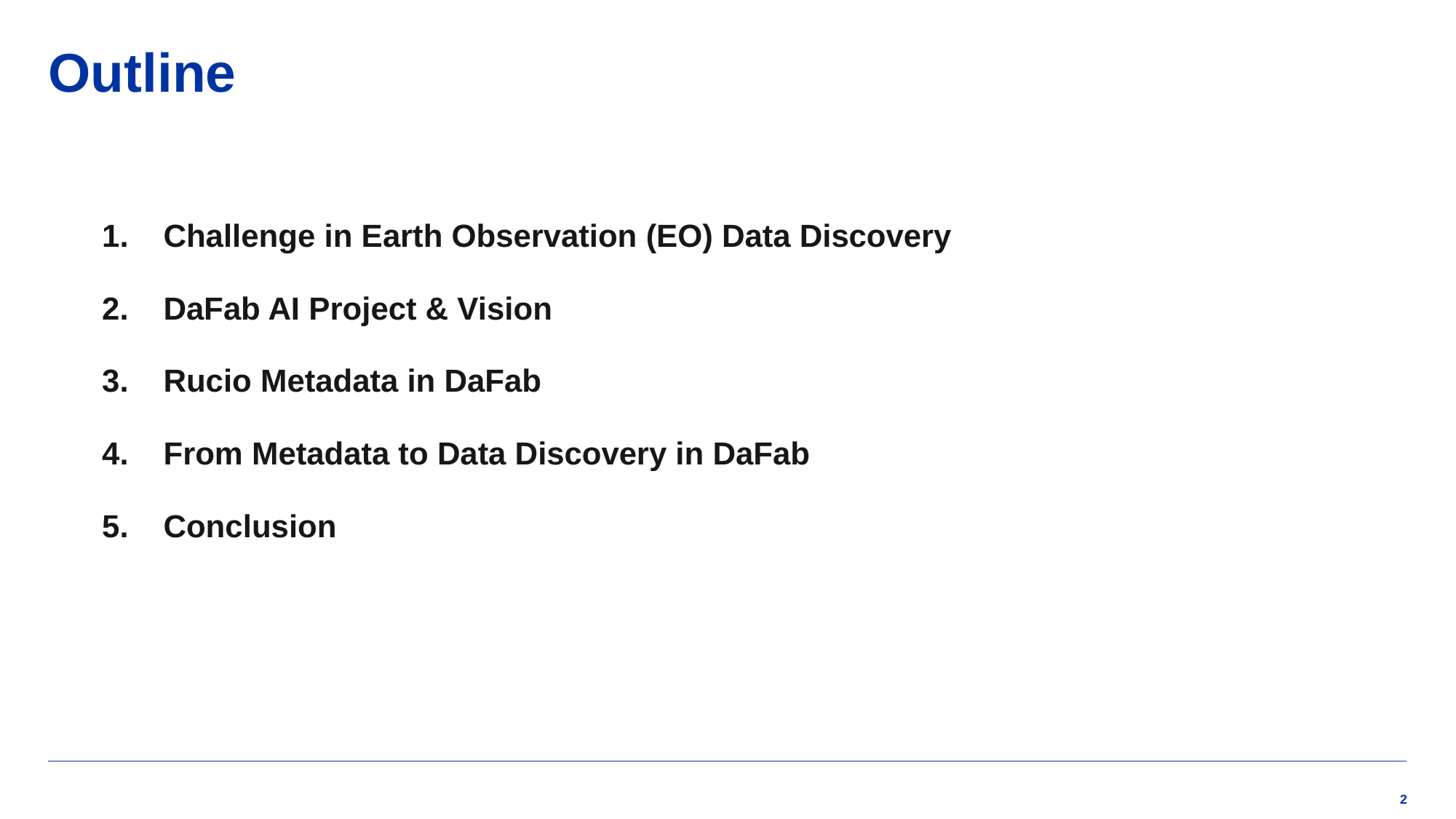

# Outline
Challenge in Earth Observation (EO) Data Discovery
DaFab AI Project & Vision
Rucio Metadata in DaFab
From Metadata to Data Discovery in DaFab
Conclusion
2